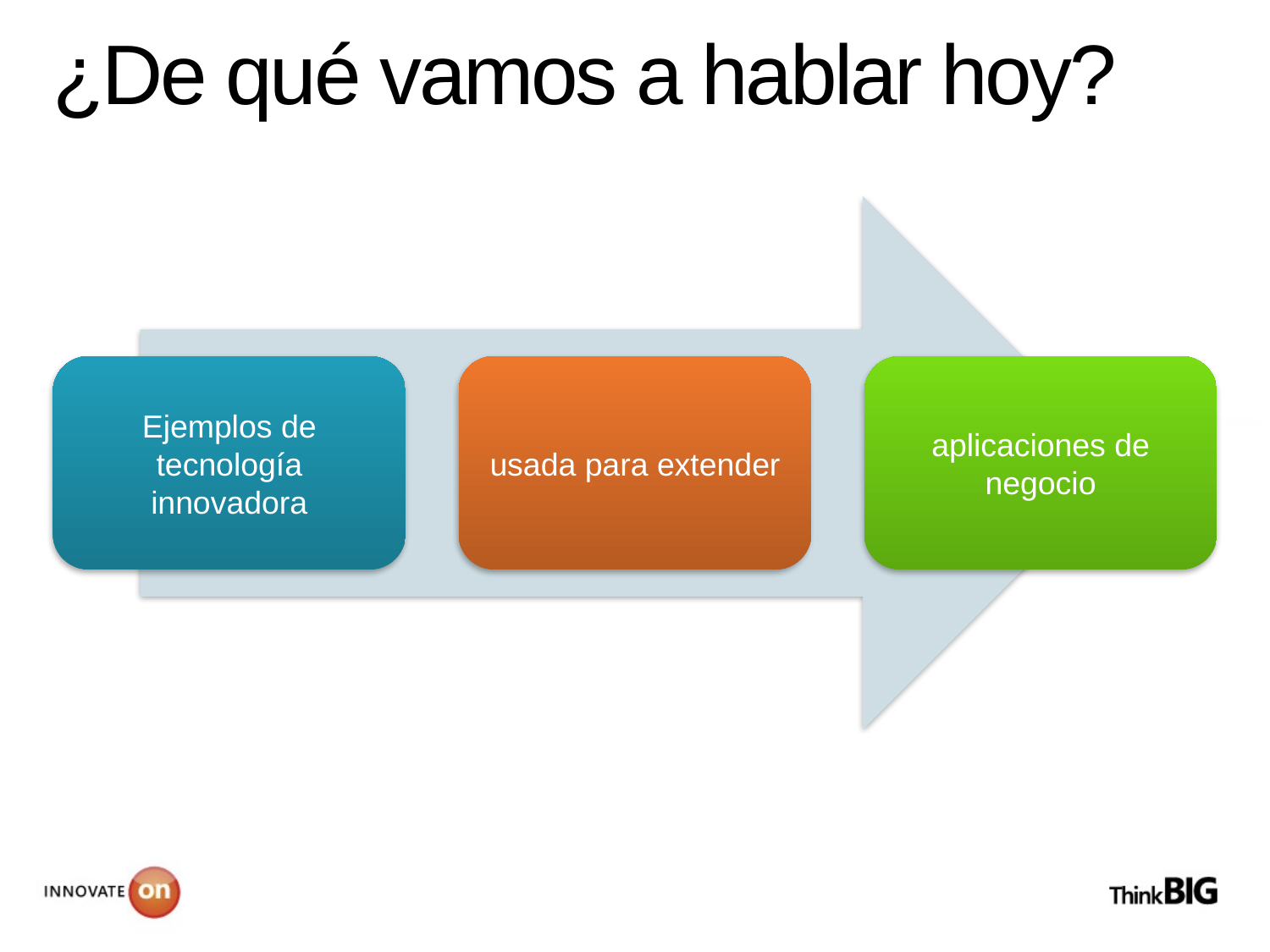

# ¿De qué vamos a hablar hoy?
Ejemplos de tecnología innovadora
usada para extender
aplicaciones de negocio